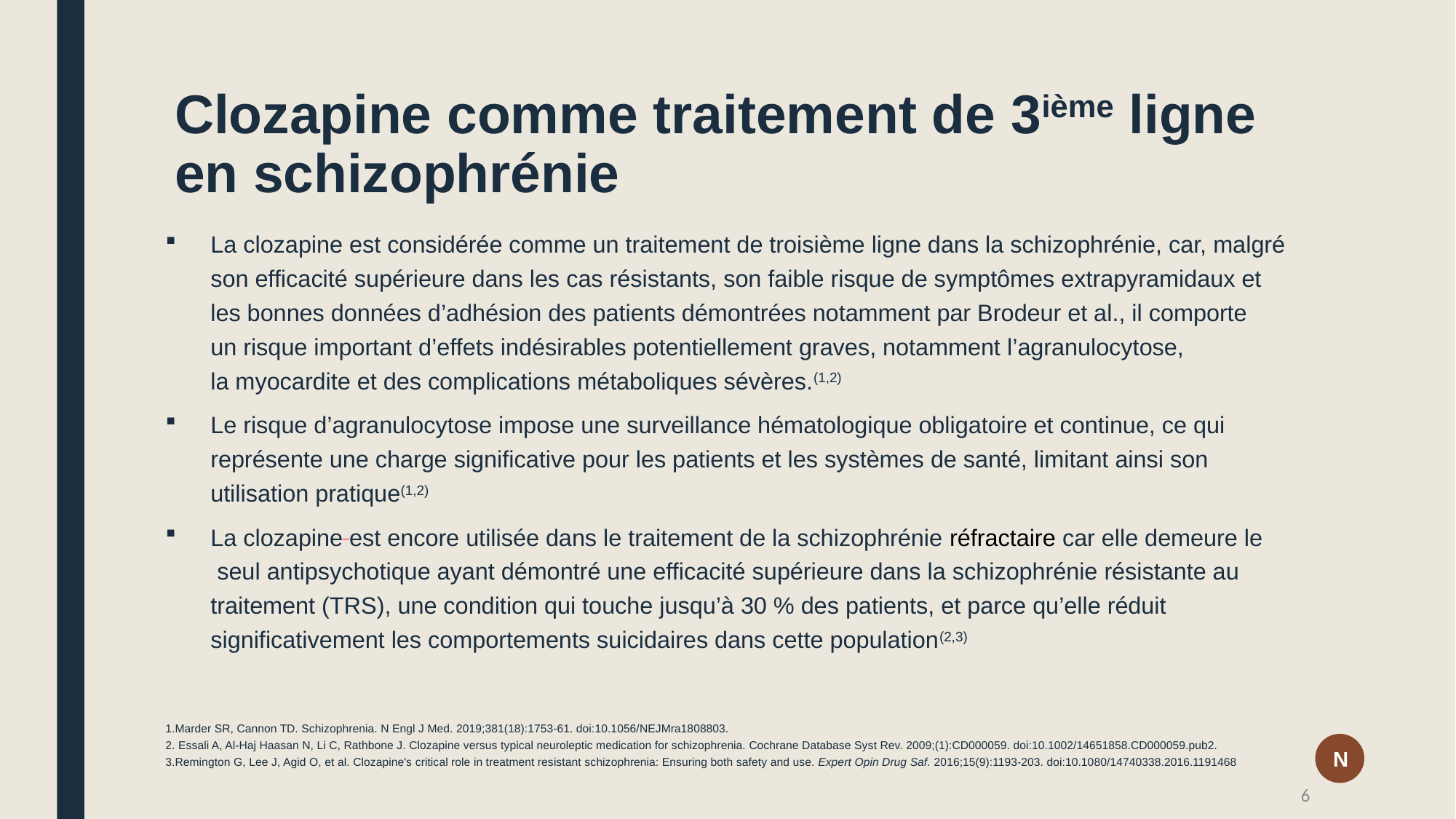

# Clozapine comme traitement de 3ième ligne en schizophrénie
La clozapine est considérée comme un traitement de troisième ligne dans la schizophrénie, car, malgré son efficacité supérieure dans les cas résistants, son faible risque de symptômes extrapyramidaux et les bonnes données d’adhésion des patients démontrées notamment par Brodeur et al., il comporte un risque important d’effets indésirables potentiellement graves, notamment l’agranulocytose, la myocardite et des complications métaboliques sévères.(1,2)
Le risque d’agranulocytose impose une surveillance hématologique obligatoire et continue, ce qui représente une charge significative pour les patients et les systèmes de santé, limitant ainsi son utilisation pratique(1,2)
La clozapine est encore utilisée dans le traitement de la schizophrénie réfractaire car elle demeure le      seul antipsychotique ayant démontré une efficacité supérieure dans la schizophrénie résistante au traitement (TRS), une condition qui touche jusqu’à 30 % des patients, et parce qu’elle réduit significativement les comportements suicidaires dans cette population(2,3)

1.Marder SR, Cannon TD. Schizophrenia. N Engl J Med. 2019;381(18):1753-61. doi:10.1056/NEJMra1808803.
2. Essali A, Al-Haj Haasan N, Li C, Rathbone J. Clozapine versus typical neuroleptic medication for schizophrenia. Cochrane Database Syst Rev. 2009;(1):CD000059. doi:10.1002/14651858.CD000059.pub2.
3.Remington G, Lee J, Agid O, et al. Clozapine's critical role in treatment resistant schizophrenia: Ensuring both safety and use. Expert Opin Drug Saf. 2016;15(9):1193-203. doi:10.1080/14740338.2016.1191468

N
6